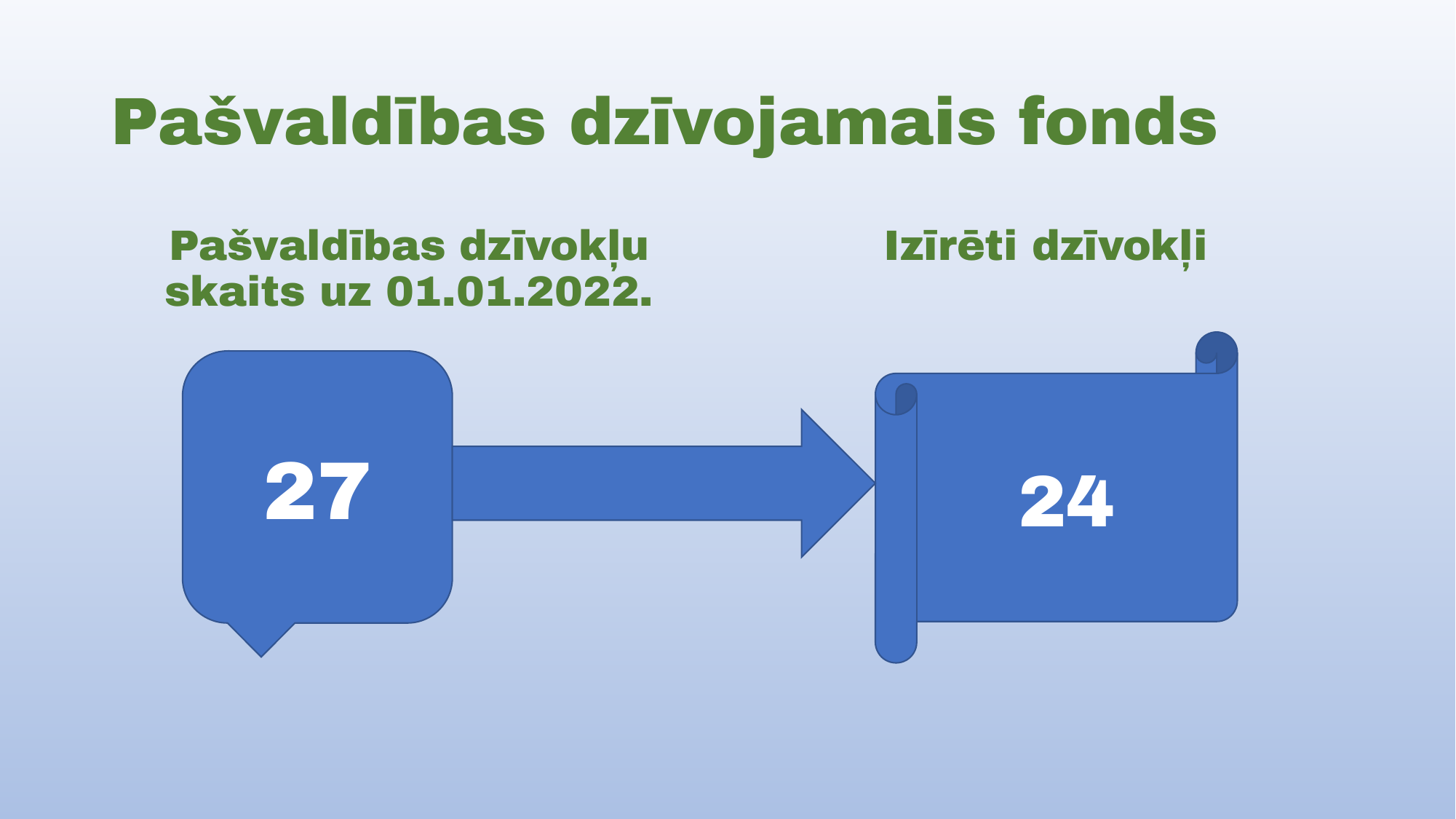

# Pašvaldības dzīvojamais fonds
Pašvaldības dzīvokļu skaits uz 01.01.2022.

Izīrēti dzīvokļi

24
27